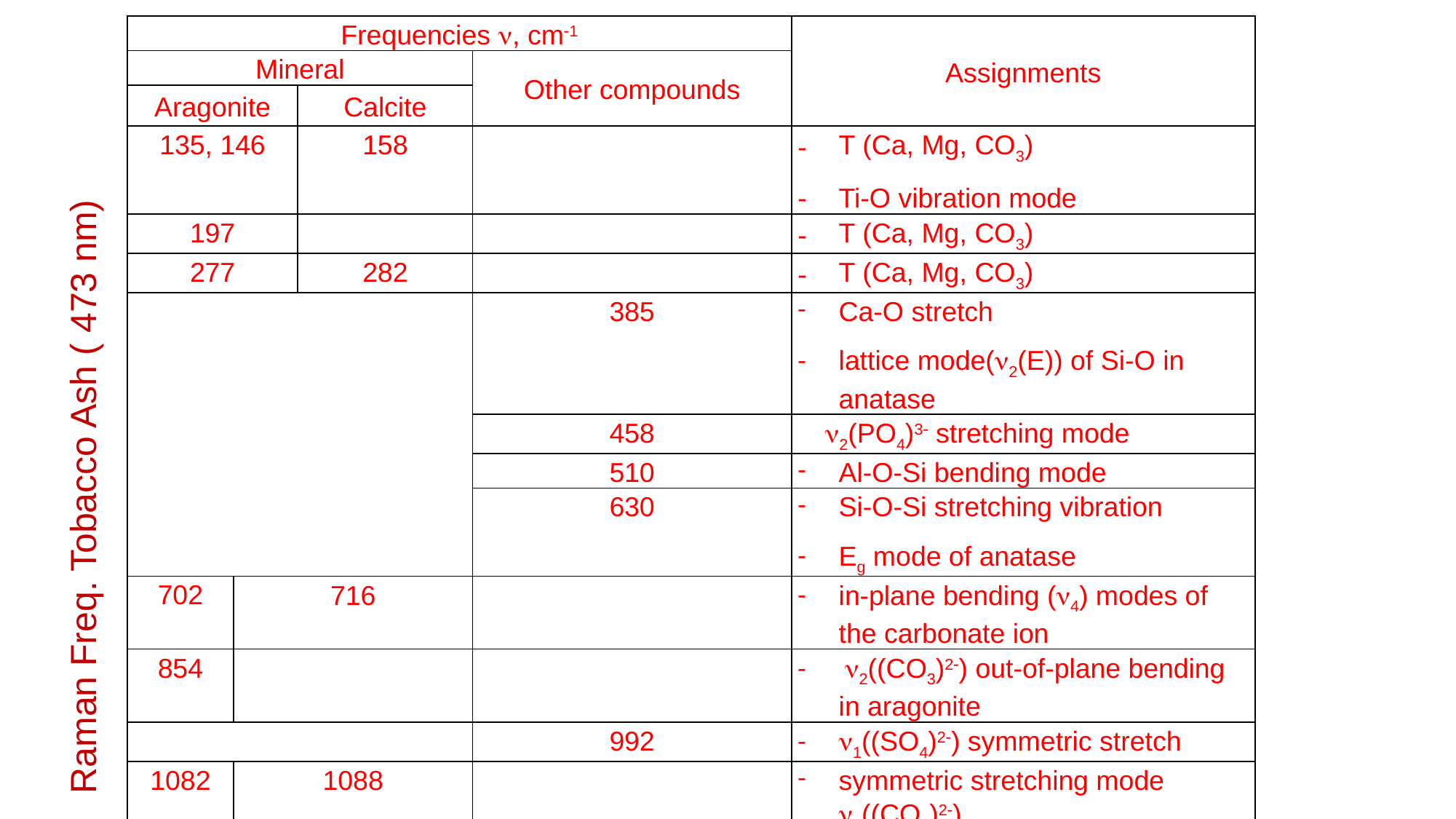

| Frequencies ν, cm−1 |  |  |  | Assignments |
| --- | --- | --- | --- | --- |
| Mineral |  |  | Other compounds |  |
| Aragonite | Calcite | Calcite |  |  |
| 135, 146 | 158 | 158 |  | T (Ca, Mg, CO3) Ti-O vibration mode |
| 197 |  |  |  | T (Ca, Mg, CO3) |
| 277 | 282 | 282 |  | T (Ca, Mg, CO3) |
|  |  |  | 385 | Ca-O stretch lattice mode(ν2(E)) of Si-O in anatase |
|  |  |  | 458 | ν2(PO4)3− stretching mode |
|  |  |  | 510 | Al-O-Si bending mode |
|  |  |  | 630 | Si-O-Si stretching vibration Eg mode of anatase |
| 702 | 716 |  |  | in-plane bending (ν4) modes of the carbonate ion |
| 854 |  |  |  | ν2((CO3)2−) out-of-plane bending in aragonite |
|  |  |  | 992 | ν1((SO4)2−) symmetric stretch |
| 1082 | 1088 |  |  | symmetric stretching mode ν1((CO3)2−) |
Raman Freq. Tobacco Ash ( 473 nm)